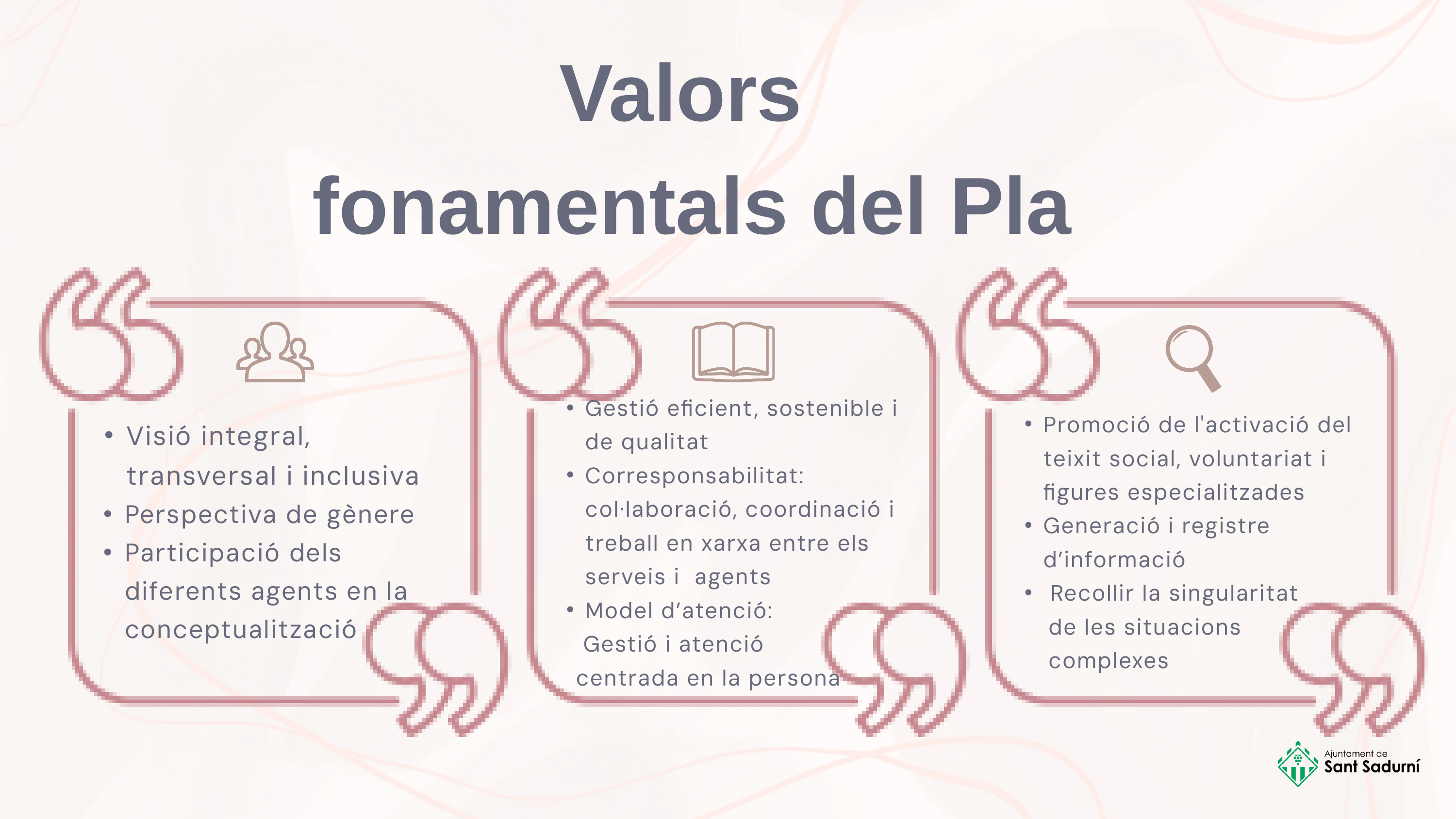

Valors
fonamentals del Pla

Gestió eficient, sostenible i de qualitat
Corresponsabilitat: col·laboració, coordinació i treball en xarxa entre els serveis i  agents
Model d’atenció:
     Gestió i atenció
    centrada en la persona
Promoció de l'activació del teixit social, voluntariat i figures especialitzades
Generació i registre d’informació
 Recollir la singularitat
      de les situacions
      complexes
Visió integral, transversal i inclusiva
Perspectiva de gènere
Participació dels diferents agents en la conceptualització